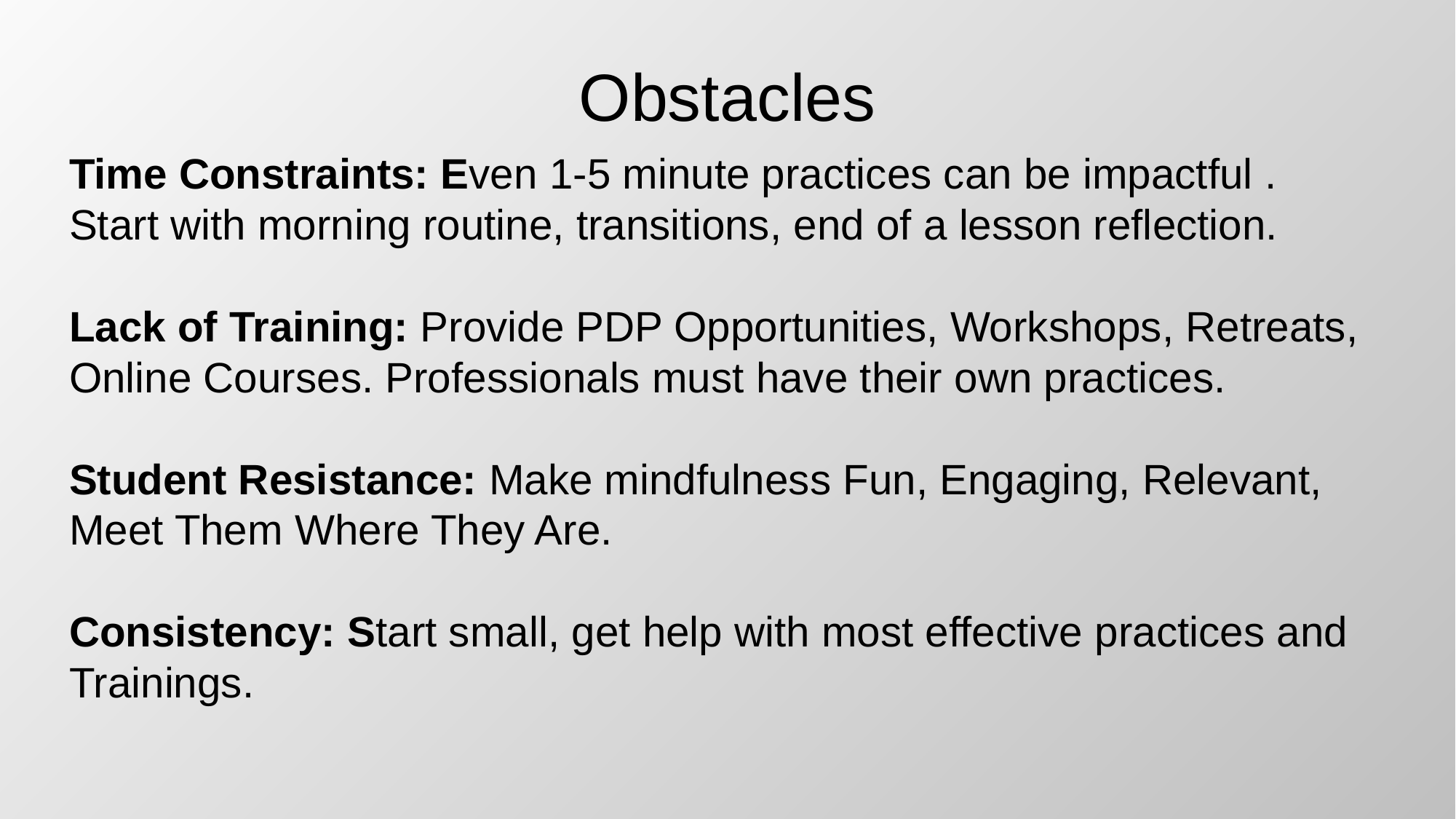

Obstacles
Time Constraints: Even 1-5 minute practices can be impactful .
Start with morning routine, transitions, end of a lesson reflection.

Lack of Training: Provide PDP Opportunities, Workshops, Retreats,
Online Courses. Professionals must have their own practices.

Student Resistance: Make mindfulness Fun, Engaging, Relevant,
Meet Them Where They Are.

Consistency: Start small, get help with most effective practices and
Trainings.